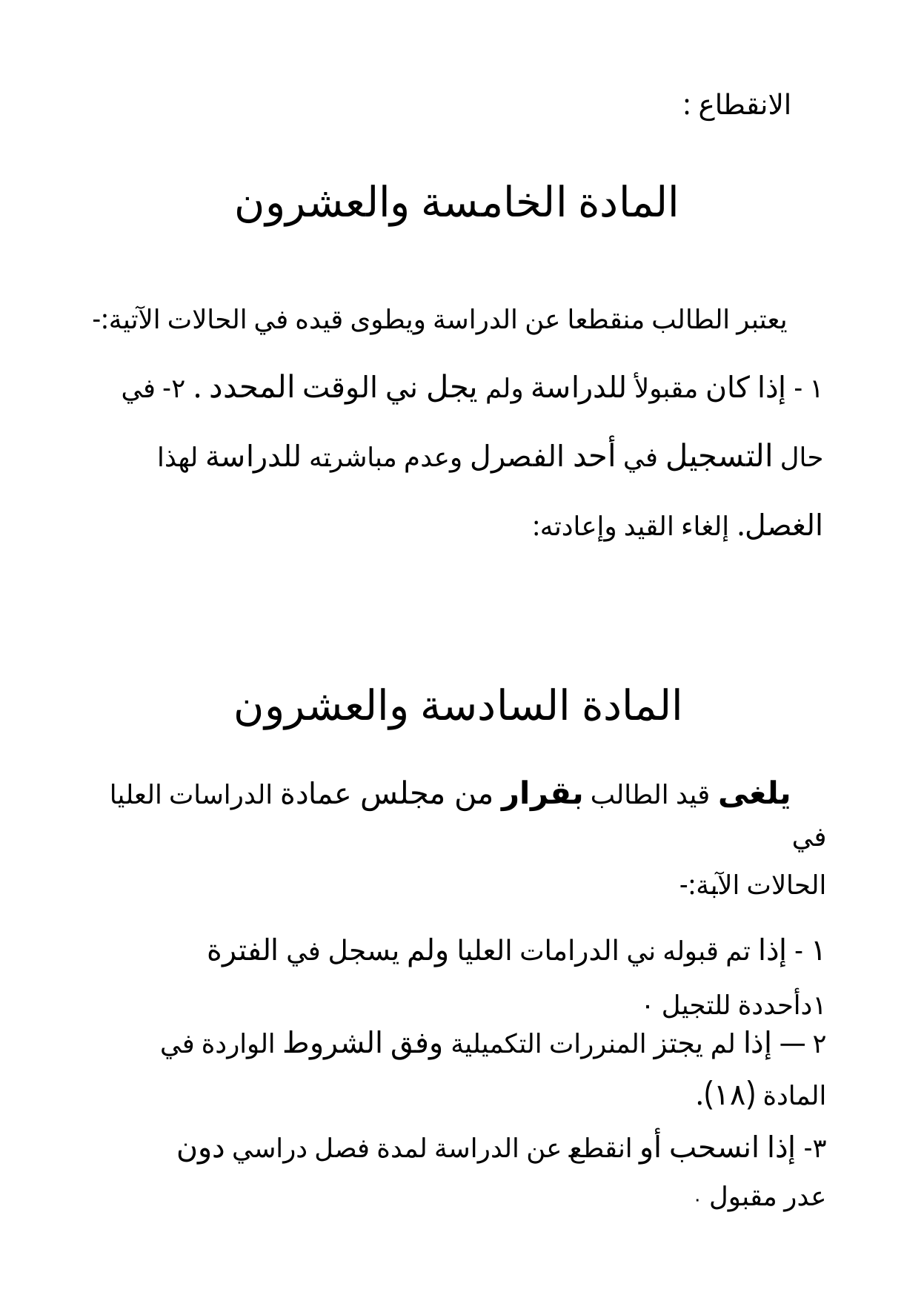

الانقطاع :
المادة الخامسة والعشرون
يعتبر الطالب منقطعا عن الدراسة ويطوى قيده في الحالات الآتية:-١ - إذا كان مقبولأ للدراسة ولم يجل ني الوقت المحدد . ٢- في حال التسجيل في أحد الفصرل وعدم مباشرته للدراسة لهذا الغصل. إلغاء القيد وإعادته:
المادة السادسة والعشرون
يلغى قيد الطالب بقرار من مجلس عمادة الدراسات العليا في
الحالات الآبة:-
١ - إذا تم قبوله ني الدرامات العليا ولم يسجل في الفترة ١دأحددة للتجيل ٠
٢ — إذا لم يجتز المنررات التكميلية وفق الشروط الواردة في
المادة (١٨).
٣- إذا انسحب أو انقطع عن الدراسة لمدة فصل دراسي دون
عدر مقبول ٠